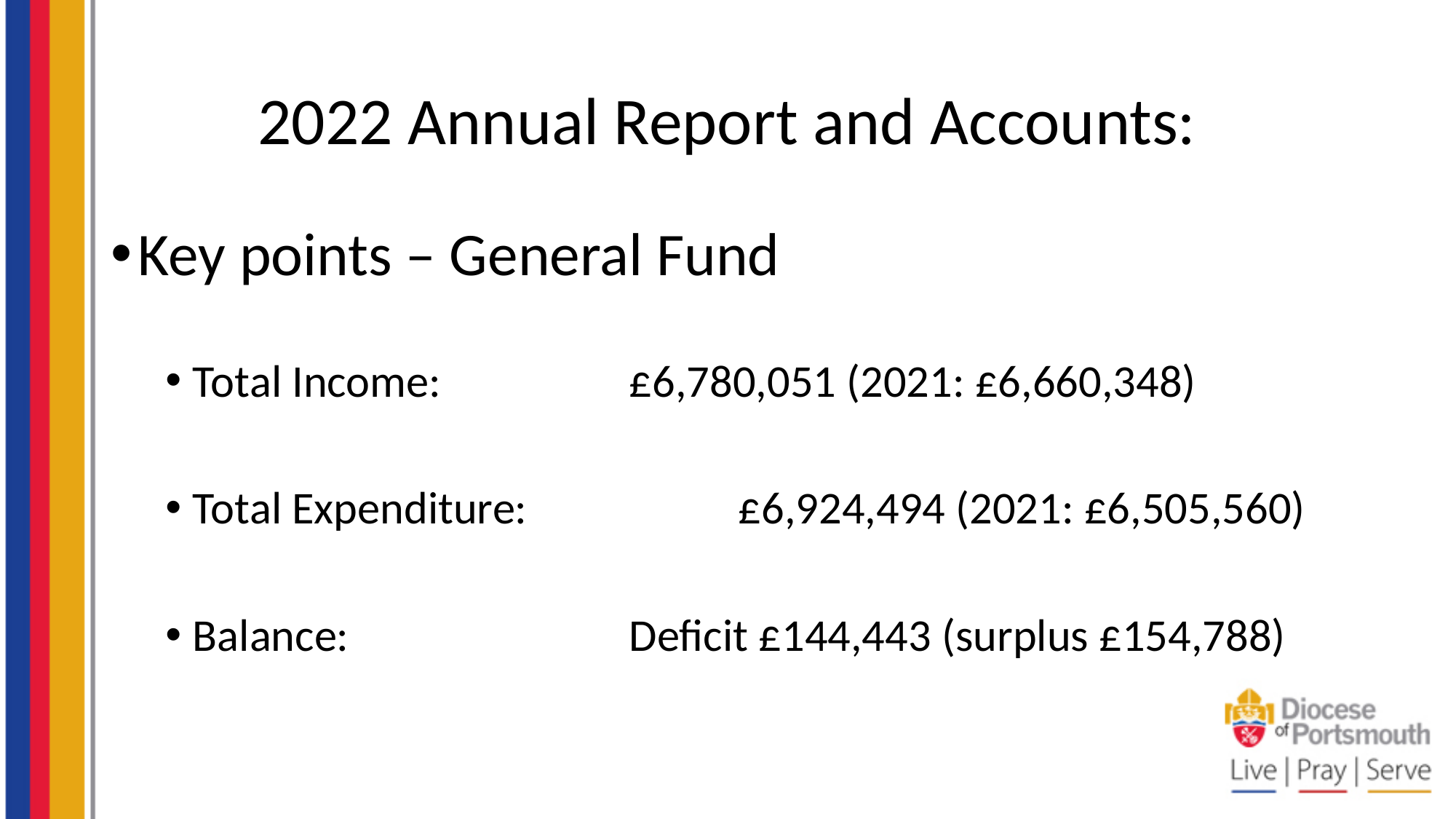

# 2022 Annual Report and Accounts:
Key points – General Fund

Total Income:		£6,780,051 (2021: £6,660,348)

Total Expenditure:		£6,924,494 (2021: £6,505,560)

Balance:			Deficit £144,443 (surplus £154,788)